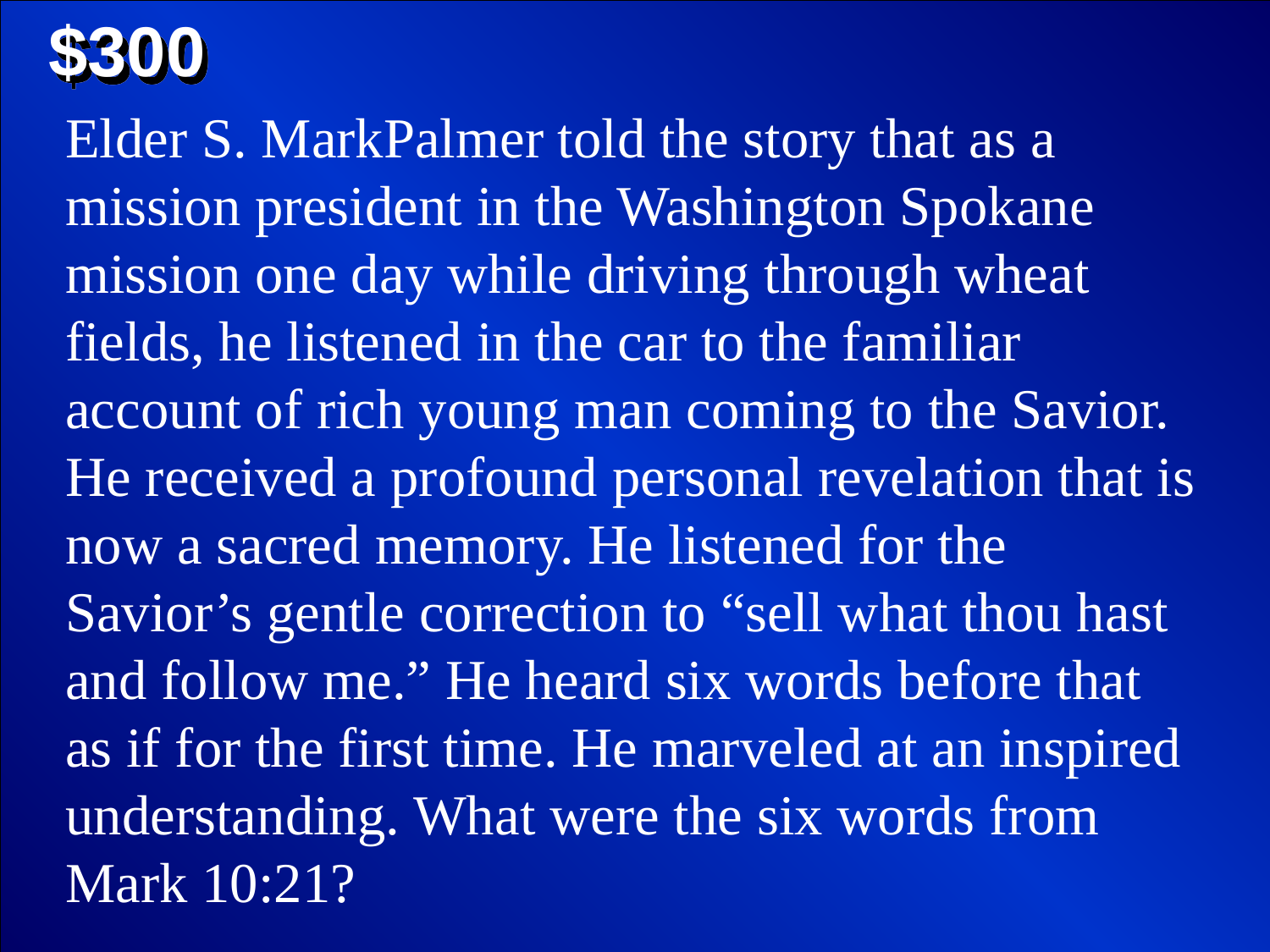

$300
Elder S. MarkPalmer told the story that as a mission president in the Washington Spokane mission one day while driving through wheat fields, he listened in the car to the familiar account of rich young man coming to the Savior. He received a profound personal revelation that is now a sacred memory. He listened for the Savior’s gentle correction to “sell what thou hast and follow me.” He heard six words before that as if for the first time. He marveled at an inspired understanding. What were the six words from Mark 10:21?